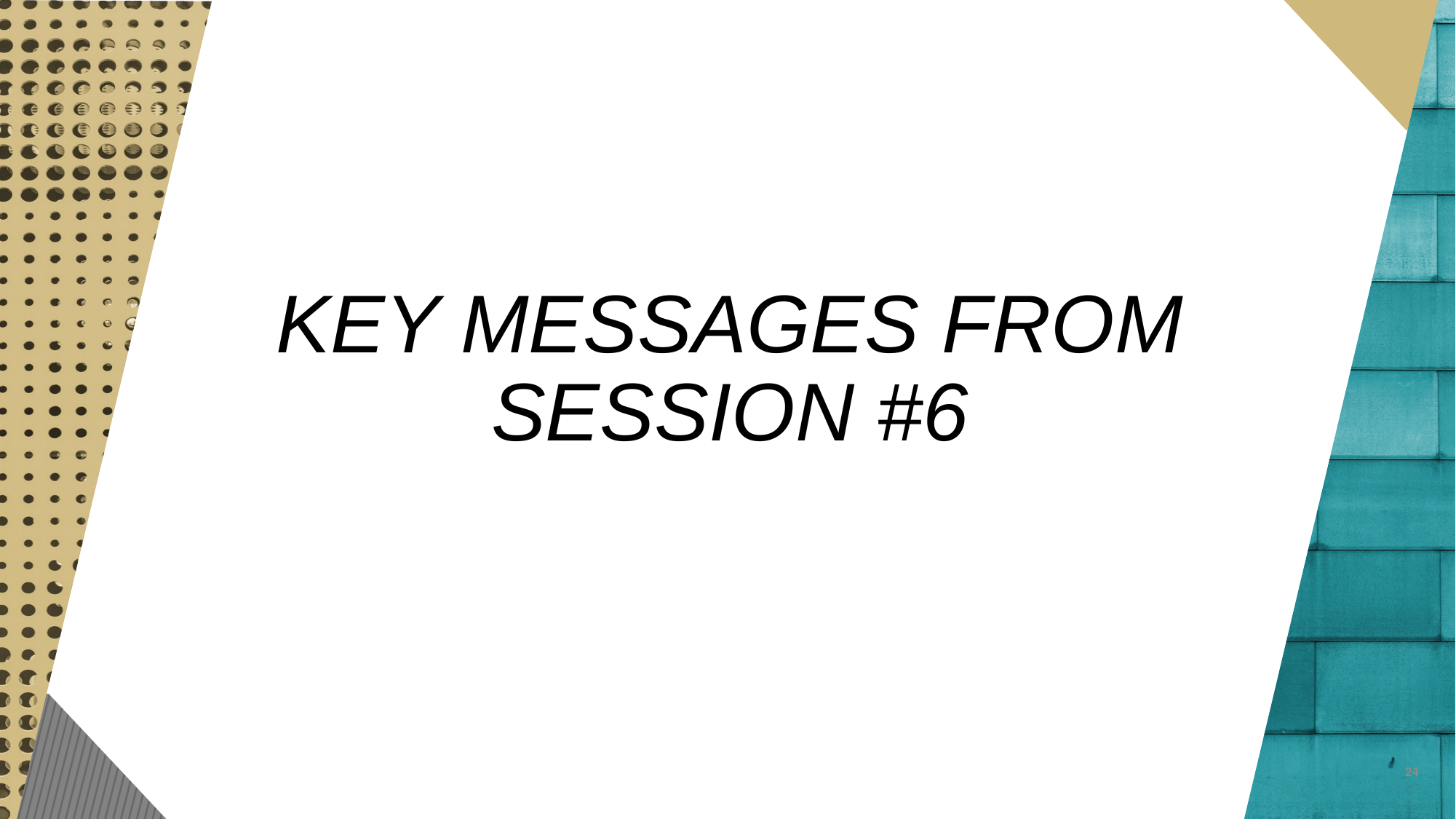

# KEY MESSAGES FROM SESSION #6
24